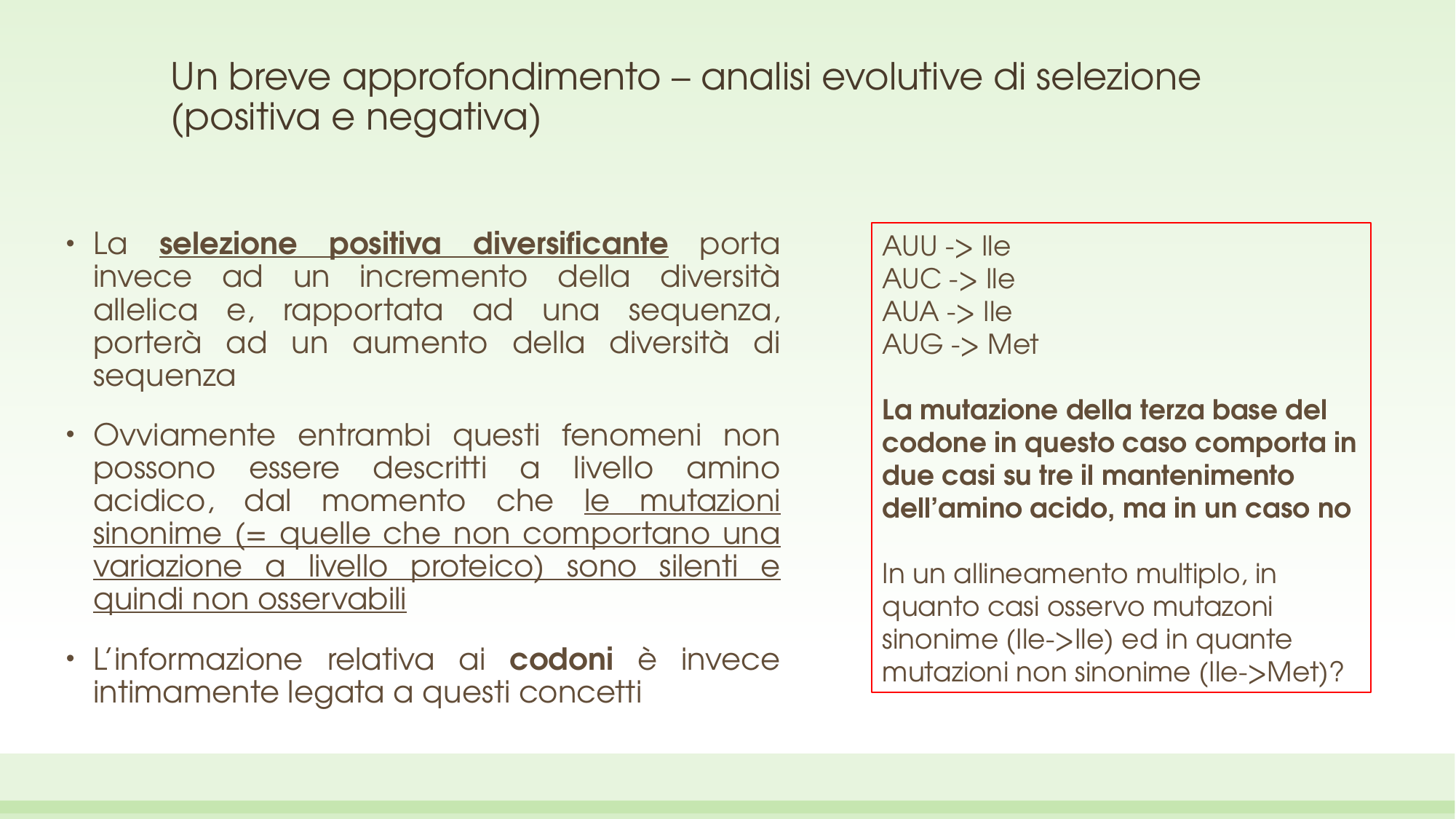

# Un breve approfondimento – analisi evolutive di selezione (positiva e negativa)
La selezione positiva diversificante porta invece ad un incremento della diversità allelica e, rapportata ad una sequenza, porterà ad un aumento della diversità di sequenza
Ovviamente entrambi questi fenomeni non possono essere descritti a livello amino acidico, dal momento che le mutazioni sinonime (= quelle che non comportano una variazione a livello proteico) sono silenti e quindi non osservabili
L’informazione relativa ai codoni è invece intimamente legata a questi concetti
AUU -> Ile
AUC -> Ile
AUA -> Ile
AUG -> Met

La mutazione della terza base del codone in questo caso comporta in due casi su tre il mantenimento dell’amino acido, ma in un caso no

In un allineamento multiplo, in quanto casi osservo mutazoni sinonime (Ile->Ile) ed in quante mutazioni non sinonime (Ile->Met)?